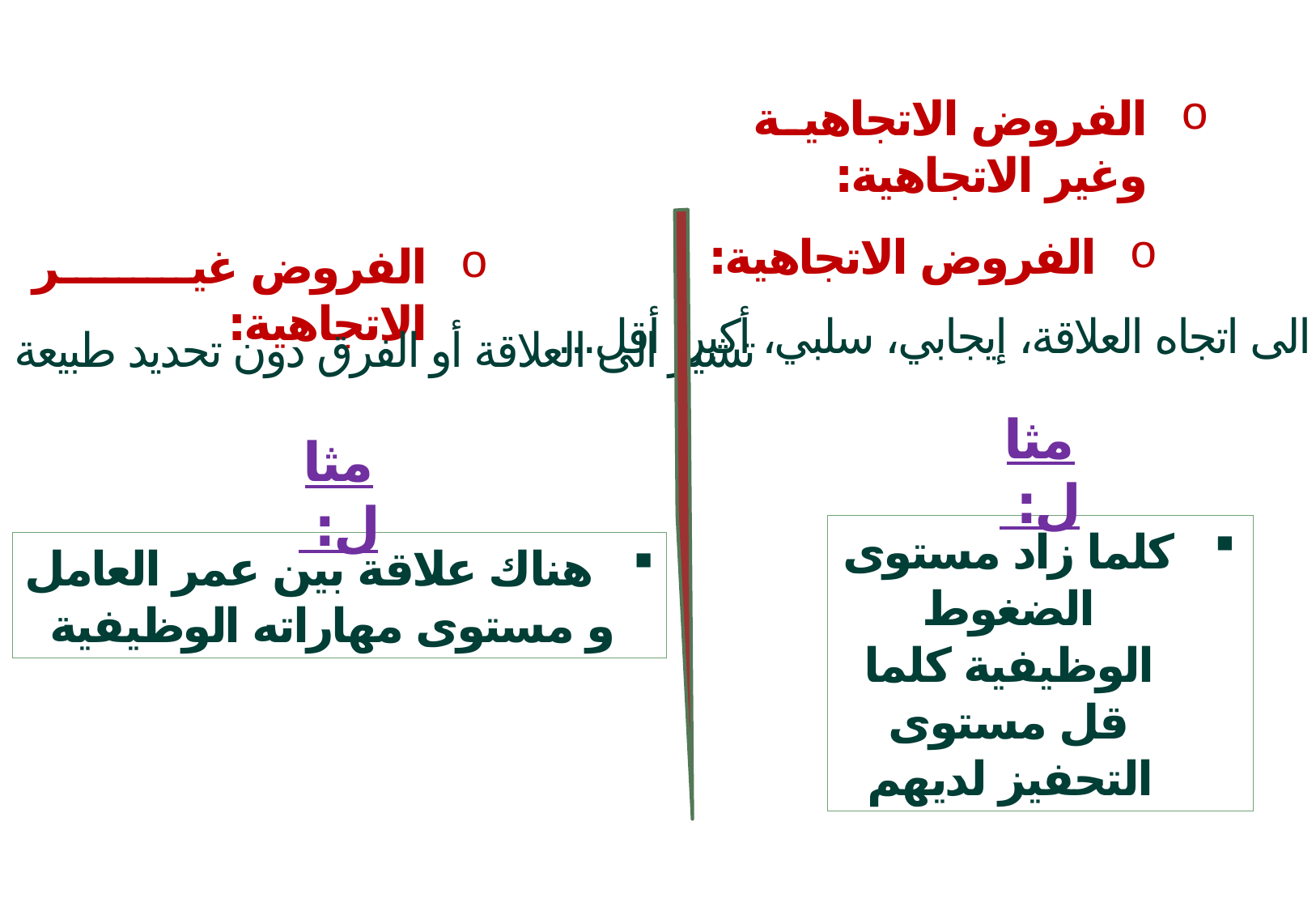

الفروض الاتجاهية وغير الاتجاهية:
الفروض الاتجاهية:
الفروض غير الاتجاهية:
تشير الى اتجاه العلاقة، إيجابي، سلبي، أكبر، أقل...
تشير الى العلاقة أو الفرق دون تحديد طبيعة العلاقة
مثال:
مثال:

كلما زاد مستوى الضغوط الوظيفية كلما قل مستوى التحفيز لديهم
هناك علاقة بين عمر العامل
 و مستوى مهاراته الوظيفية
25